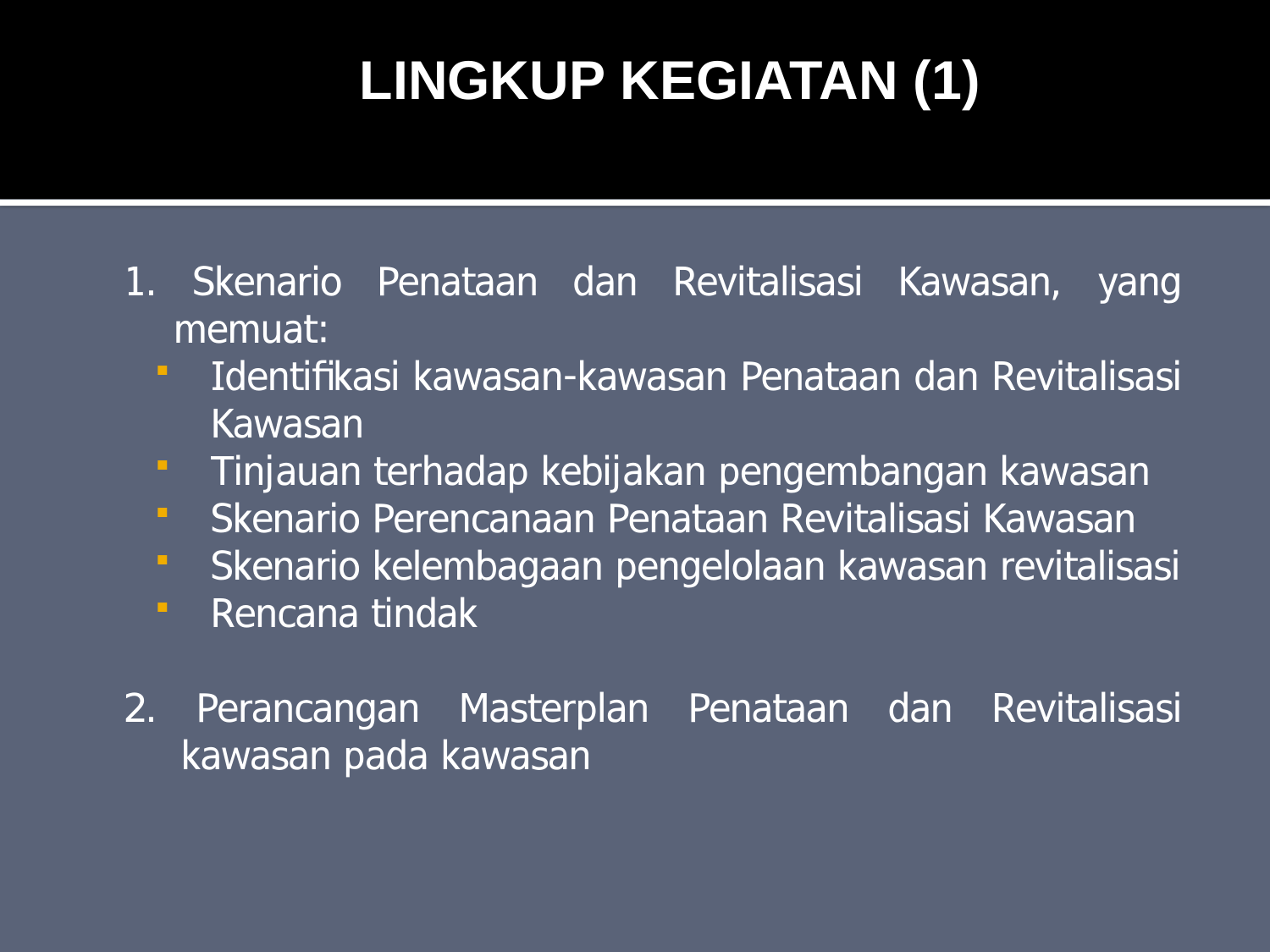

# LINGKUP KEGIATAN (1)
1. Skenario Penataan dan Revitalisasi Kawasan, yang memuat:
Identifikasi kawasan-kawasan Penataan dan Revitalisasi Kawasan
Tinjauan terhadap kebijakan pengembangan kawasan
Skenario Perencanaan Penataan Revitalisasi Kawasan
Skenario kelembagaan pengelolaan kawasan revitalisasi
Rencana tindak

2. Perancangan Masterplan Penataan dan Revitalisasi kawasan pada kawasan